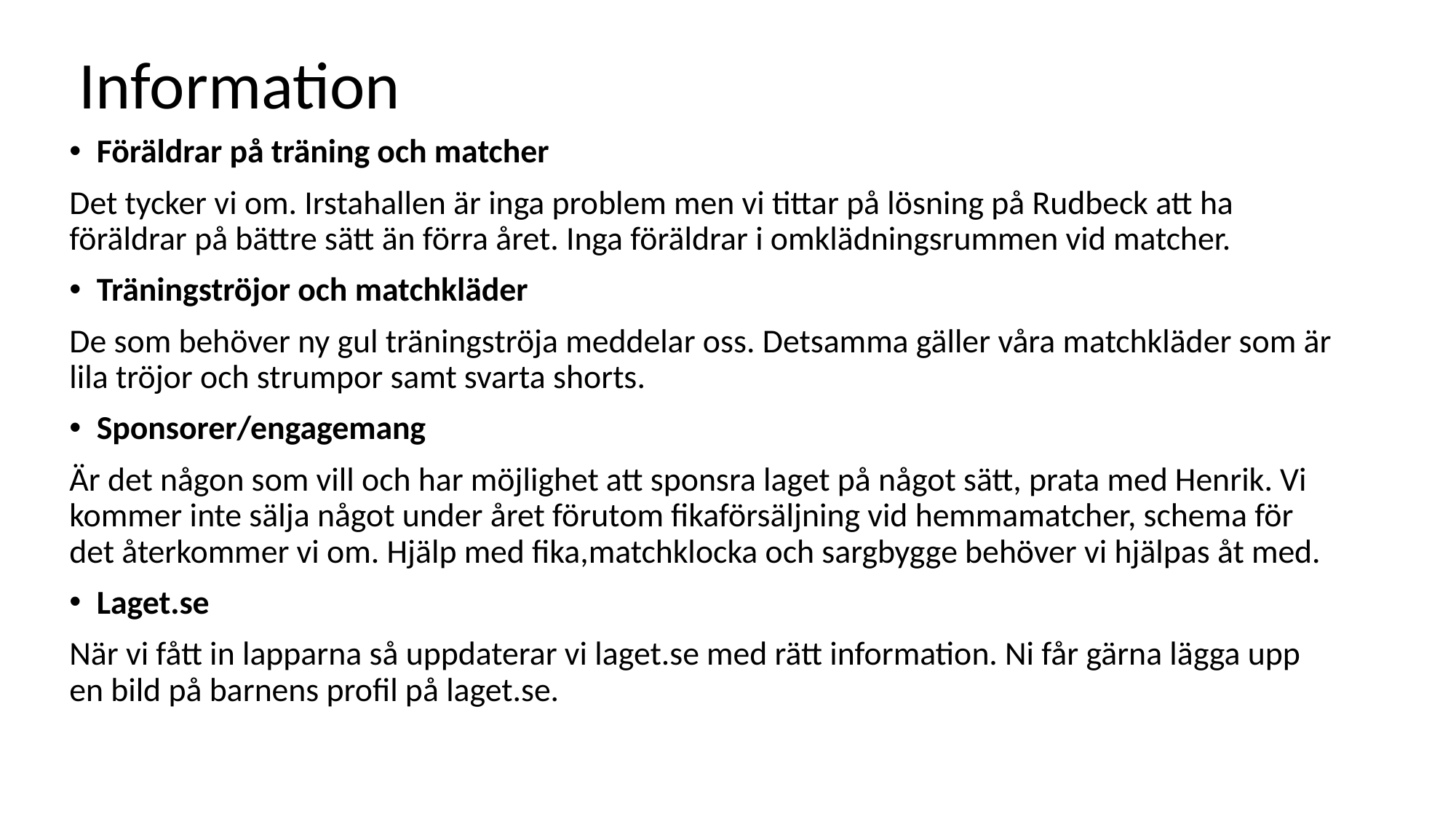

# Information
Föräldrar på träning och matcher
Det tycker vi om. Irstahallen är inga problem men vi tittar på lösning på Rudbeck att ha föräldrar på bättre sätt än förra året. Inga föräldrar i omklädningsrummen vid matcher.
Träningströjor och matchkläder
De som behöver ny gul träningströja meddelar oss. Detsamma gäller våra matchkläder som är lila tröjor och strumpor samt svarta shorts.
Sponsorer/engagemang
Är det någon som vill och har möjlighet att sponsra laget på något sätt, prata med Henrik. Vi kommer inte sälja något under året förutom fikaförsäljning vid hemmamatcher, schema för det återkommer vi om. Hjälp med fika,matchklocka och sargbygge behöver vi hjälpas åt med.
Laget.se
När vi fått in lapparna så uppdaterar vi laget.se med rätt information. Ni får gärna lägga upp en bild på barnens profil på laget.se.